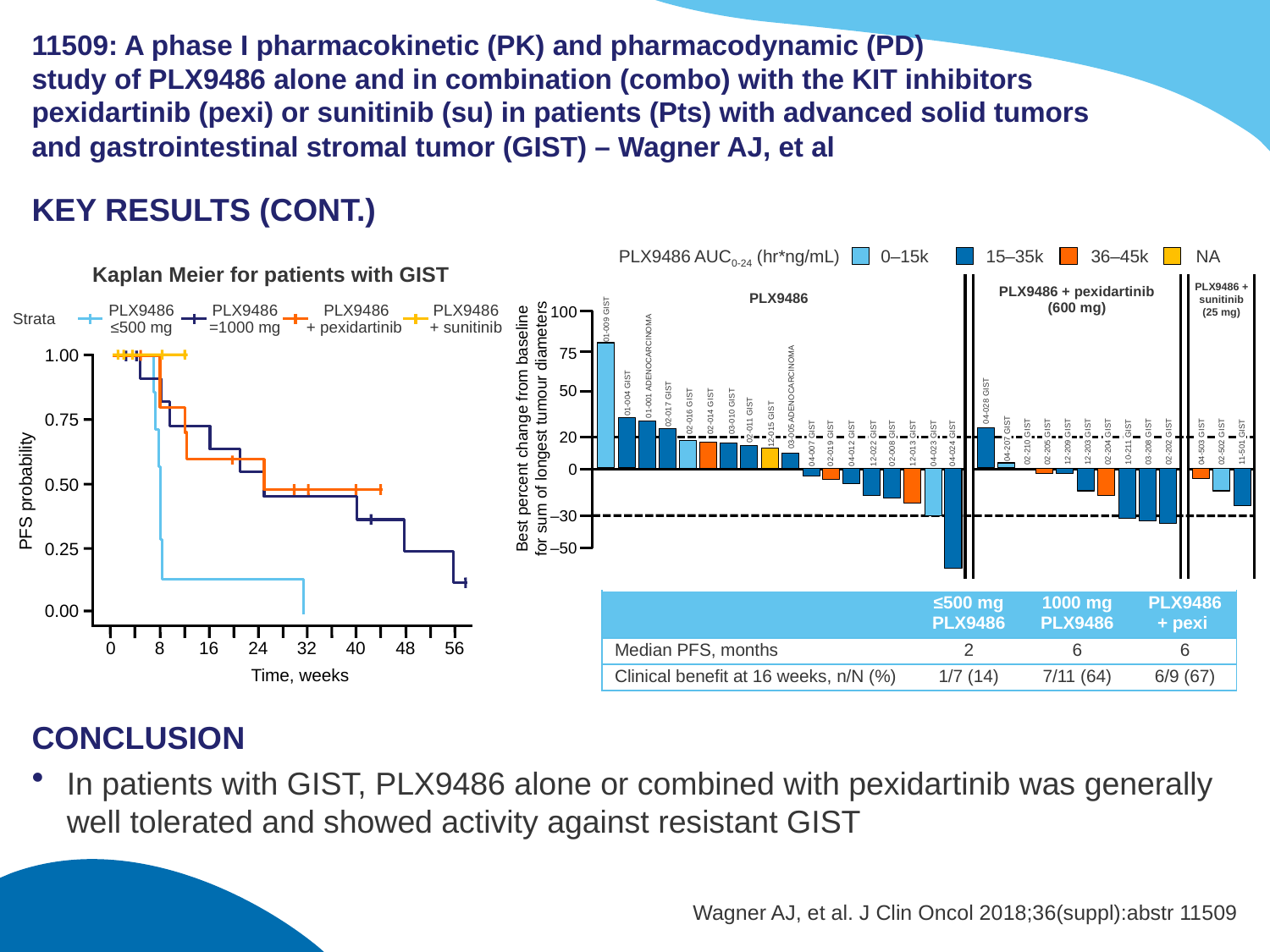

# 11509: A phase I pharmacokinetic (PK) and pharmacodynamic (PD) study of PLX9486 alone and in combination (combo) with the KIT inhibitors pexidartinib (pexi) or sunitinib (su) in patients (Pts) with advanced solid tumors and gastrointestinal stromal tumor (GIST) – Wagner AJ, et al
KEY RESULTS (CONT.)

CONCLUSION
In patients with GIST, PLX9486 alone or combined with pexidartinib was generally well tolerated and showed activity against resistant GIST
PLX9486 AUC0-24 (hr*ng/mL)
0–15k
15–35k
36–45k
NA

Kaplan Meier for patients with GIST
PLX9486
PLX9486 + pexidartinib (600 mg)
PLX9486 + sunitinib (25 mg)
PLX9486
≤500 mg
PLX9486
=1000 mg
PLX9486
+ pexidartinib
PLX9486
+ sunitinib
100
Strata

01-009 GIST
1.00
75

01-001 ADENOCARCINOMA
50
01-004 GIST
03-005 ADENOCARCINOMA
04-028 GIST
02-017 GIST
Best percent change from baseline
for sum of longest tumour diameters
0.75
02-014 GIST
02-016 GIST
03-010 GIST
02-011 GIST

12-015 GIST

20

04-207 GIST
02-210 GIST
02-205 GIST
12-209 GIST
12-203 GIST
02-204 GIST
10-211 GIST
03-208 GIST
02-202 GIST
04-503 GIST
02-502 GIST
11-501 GIST
04-007 GIST
02-019 GIST
04-012 GIST
12-022 GIST
02-008 GIST
12-013 GIST
04-023 GIST
04-024 GIST

0

0.50

PFS probability

–30
–50
0.25

|  | ≤500 mg PLX9486 | 1000 mg PLX9486 | PLX9486 + pexi |
| --- | --- | --- | --- |
| Median PFS, months | 2 | 6 | 6 |
| Clinical benefit at 16 weeks, n/N (%) | 1/7 (14) | 7/11 (64) | 6/9 (67) |
0.00

8

16

24

32

40

48

56

0

Time, weeks
Wagner AJ, et al. J Clin Oncol 2018;36(suppl):abstr 11509